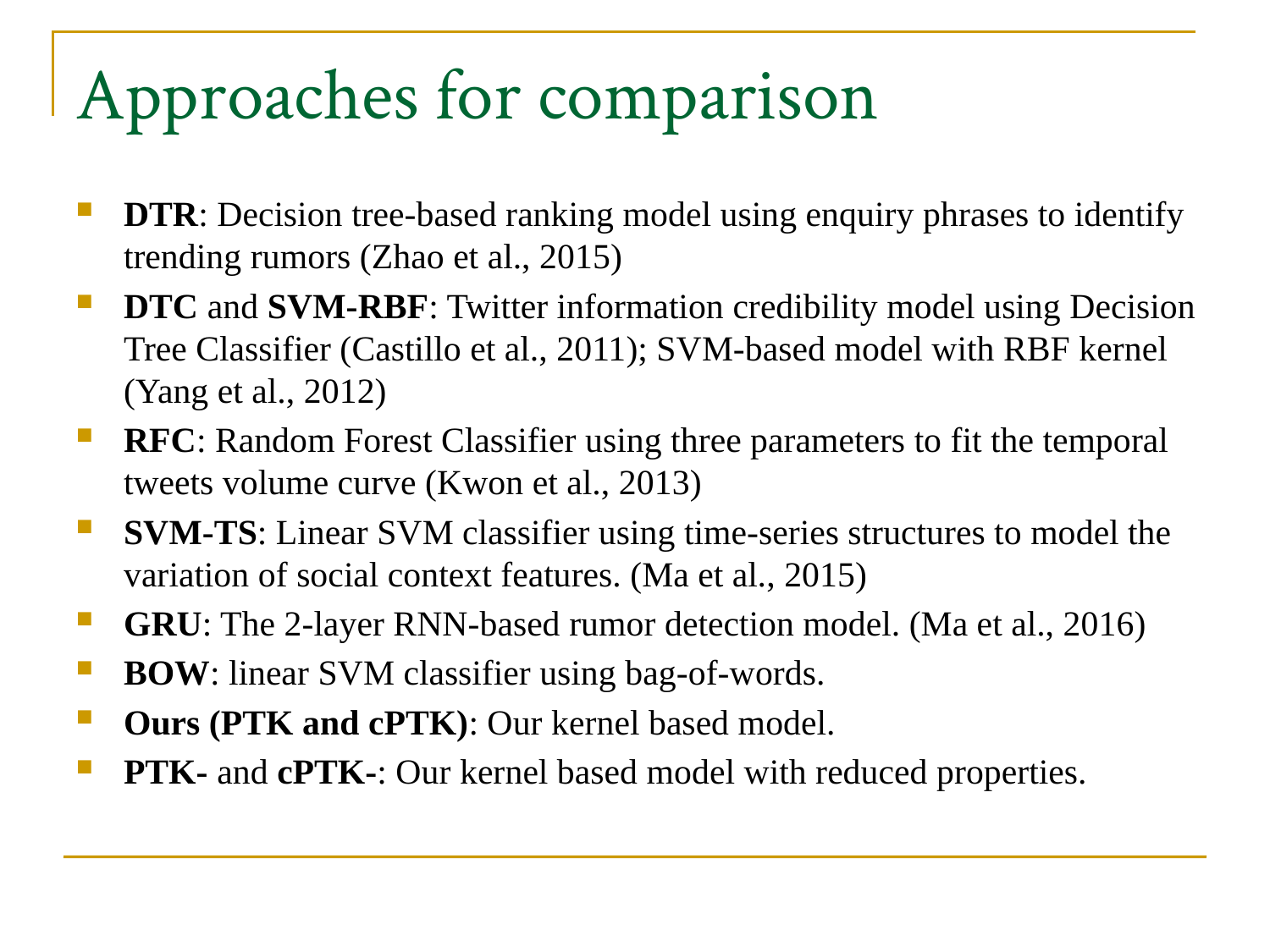

Approaches for comparison
DTR: Decision tree-based ranking model using enquiry phrases to identify trending rumors (Zhao et al., 2015)
DTC and SVM-RBF: Twitter information credibility model using Decision Tree Classifier (Castillo et al., 2011); SVM-based model with RBF kernel (Yang et al., 2012)
RFC: Random Forest Classifier using three parameters to fit the temporal tweets volume curve (Kwon et al., 2013)
SVM-TS: Linear SVM classifier using time-series structures to model the variation of social context features. (Ma et al., 2015)
GRU: The 2-layer RNN-based rumor detection model. (Ma et al., 2016)
BOW: linear SVM classifier using bag-of-words.
Ours (PTK and cPTK): Our kernel based model.
PTK- and cPTK-: Our kernel based model with reduced properties.